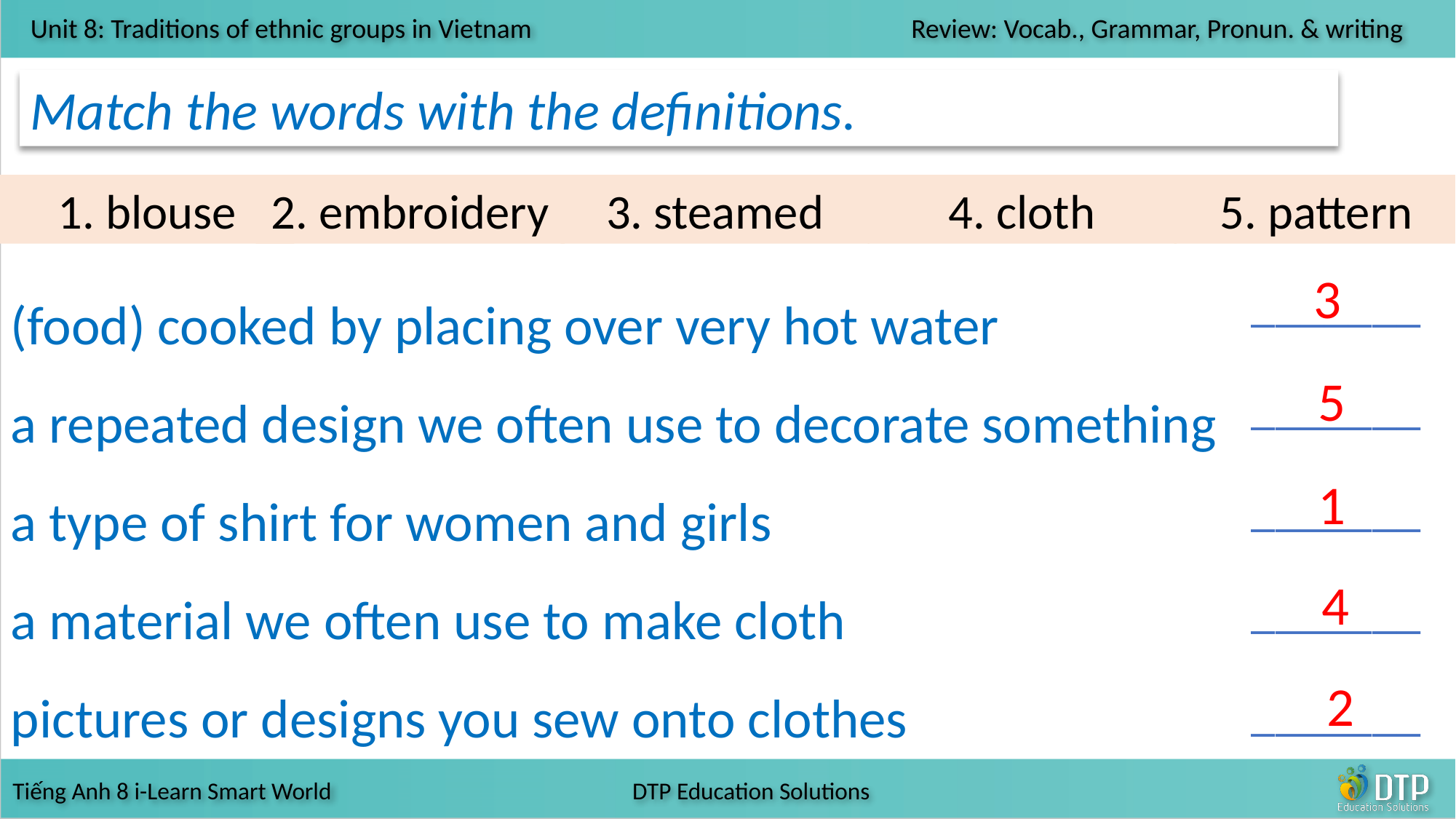

Match the words with the definitions.

5. pattern
2. embroidery
3. steamed
4. cloth
1. blouse
(food) cooked by placing over very hot water
a repeated design we often use to decorate something
a type of shirt for women and girls
a material we often use to make cloth
pictures or designs you sew onto clothes
3
_______
5
_______
1
_______
4
_______
2
_______